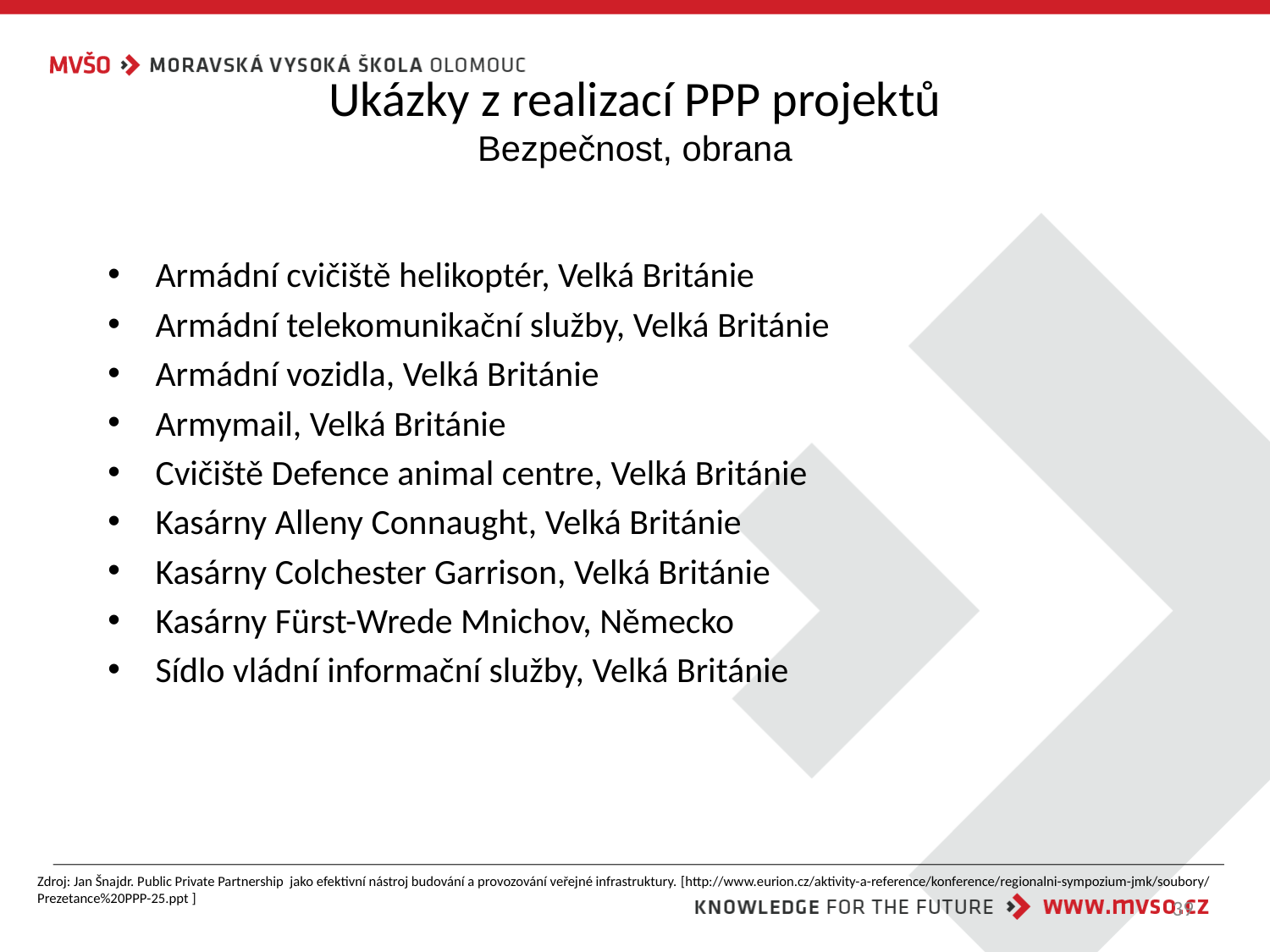

# Ukázky z realizací PPP projektů Bezpečnost, obrana
Armádní cvičiště helikoptér, Velká Británie
Armádní telekomunikační služby, Velká Británie
Armádní vozidla, Velká Británie
Armymail, Velká Británie
Cvičiště Defence animal centre, Velká Británie
Kasárny Alleny Connaught, Velká Británie
Kasárny Colchester Garrison, Velká Británie
Kasárny Fürst-Wrede Mnichov, Německo
Sídlo vládní informační služby, Velká Británie
Zdroj: Jan Šnajdr. Public Private Partnership  jako efektivní nástroj budování a provozování veřejné infrastruktury. [http://www.eurion.cz/aktivity-a-reference/konference/regionalni-sympozium-jmk/soubory/Prezetance%20PPP-25.ppt ]
39